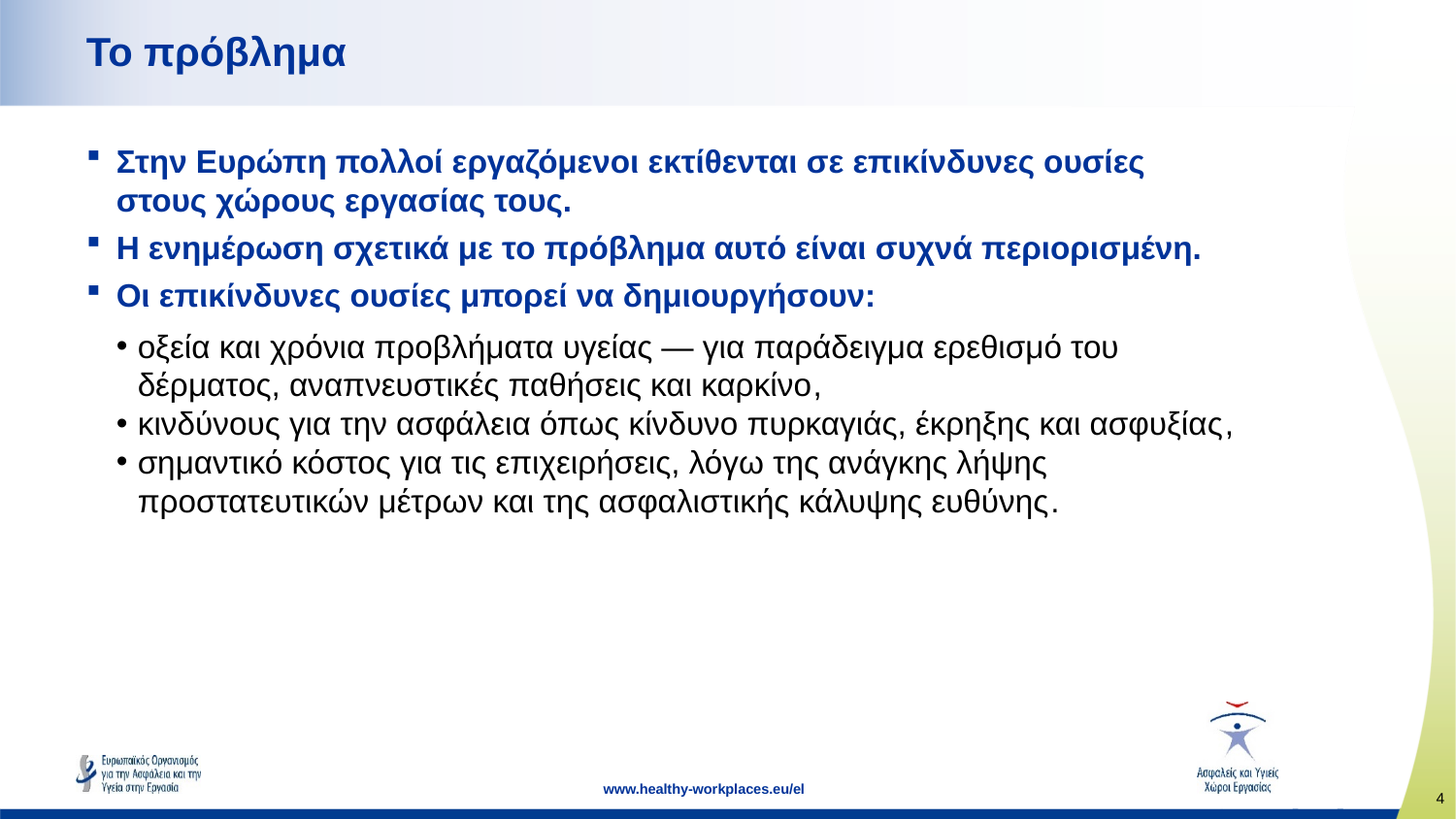

# Το πρόβλημα
Στην Ευρώπη πολλοί εργαζόμενοι εκτίθενται σε επικίνδυνες ουσίες
στους χώρους εργασίας τους.
Η ενημέρωση σχετικά με το πρόβλημα αυτό είναι συχνά περιορισμένη.
Οι επικίνδυνες ουσίες μπορεί να δημιουργήσουν:
οξεία και χρόνια προβλήματα υγείας — για παράδειγμα ερεθισμό του δέρματος, αναπνευστικές παθήσεις και καρκίνο,
κινδύνους για την ασφάλεια όπως κίνδυνο πυρκαγιάς, έκρηξης και ασφυξίας,
σημαντικό κόστος για τις επιχειρήσεις, λόγω της ανάγκης λήψης προστατευτικών μέτρων και της ασφαλιστικής κάλυψης ευθύνης.